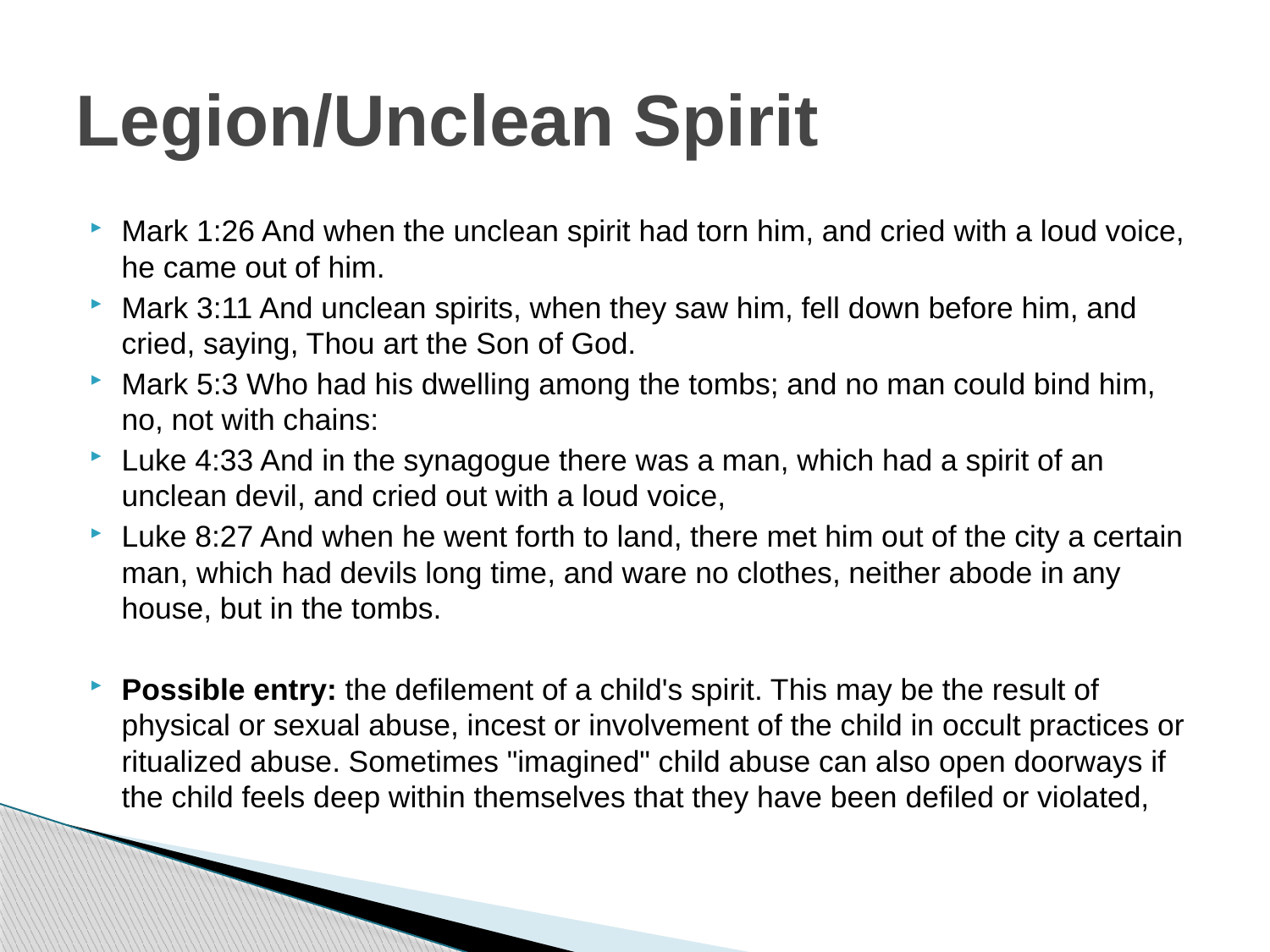

# Legion/Unclean Spirit
Mark 1:26 And when the unclean spirit had torn him, and cried with a loud voice, he came out of him.
Mark 3:11 And unclean spirits, when they saw him, fell down before him, and cried, saying, Thou art the Son of God.
Mark 5:3 Who had his dwelling among the tombs; and no man could bind him, no, not with chains:
Luke 4:33 And in the synagogue there was a man, which had a spirit of an unclean devil, and cried out with a loud voice,
Luke 8:27 And when he went forth to land, there met him out of the city a certain man, which had devils long time, and ware no clothes, neither abode in any house, but in the tombs.

Possible entry: the defilement of a child's spirit. This may be the result of physical or sexual abuse, incest or involvement of the child in occult practices or ritualized abuse. Sometimes "imagined" child abuse can also open doorways if the child feels deep within themselves that they have been defiled or violated,